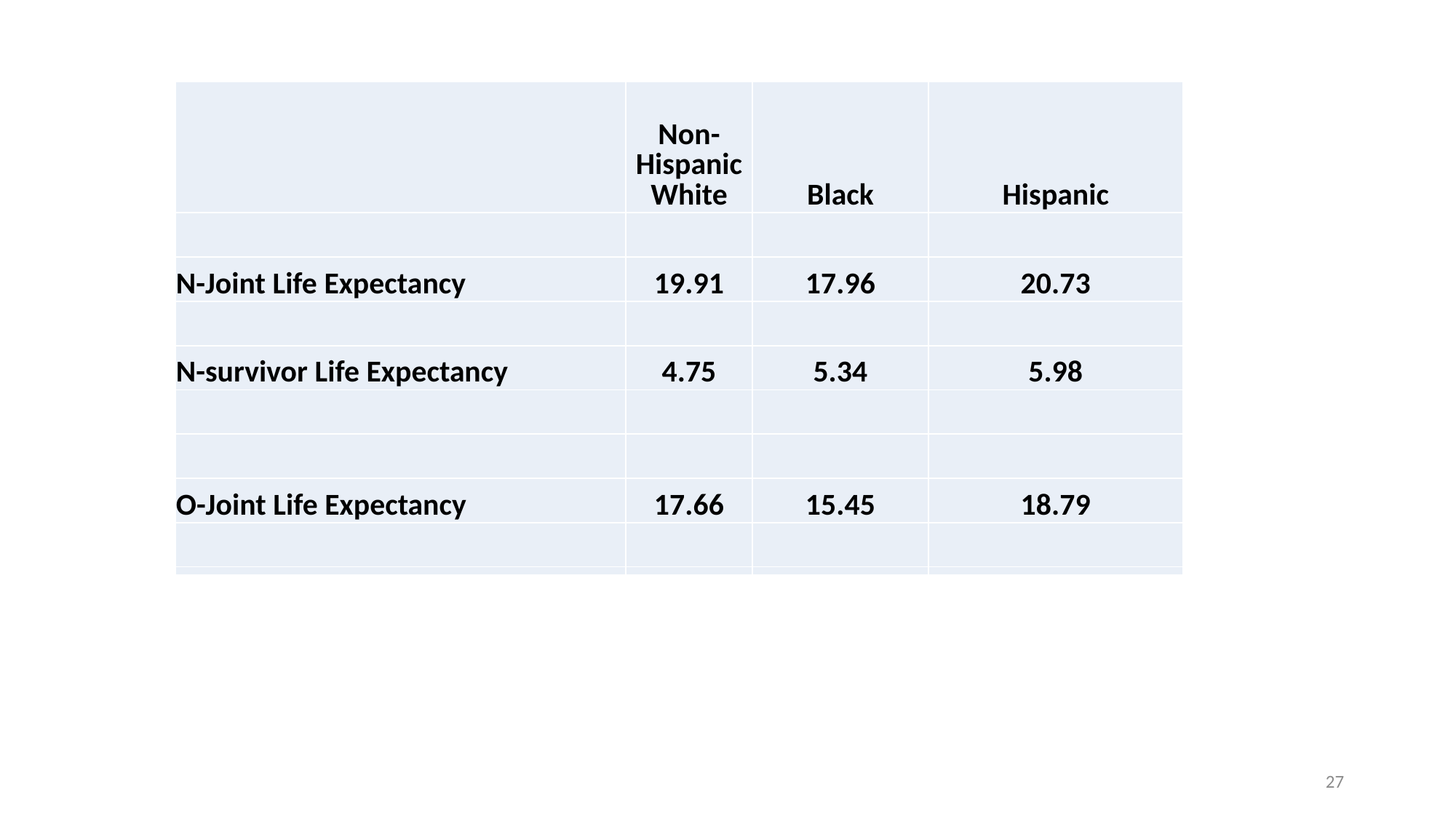

|  | Non-Hispanic White | Black | Hispanic |
| --- | --- | --- | --- |
|  |  |  |  |
| N-Joint Life Expectancy | 19.91 | 17.96 | 20.73 |
|  |  |  |  |
| N-survivor Life Expectancy | 4.75 | 5.34 | 5.98 |
|  |  |  |  |
|  |  |  |  |
| O-Joint Life Expectancy | 17.66 | 15.45 | 18.79 |
|  |  |  |  |
| O-Survivor Life Expectancy (His) | 9.48 | 10.05 | 9.34 |
|  | (1.51) | (1.77) | (1.85) |
| O-Survivor Life Expectancy (Hers) | 12.48 | 13.52 | 13.13 |
|  | (1.21) | (1.19) | (1.77) |

27